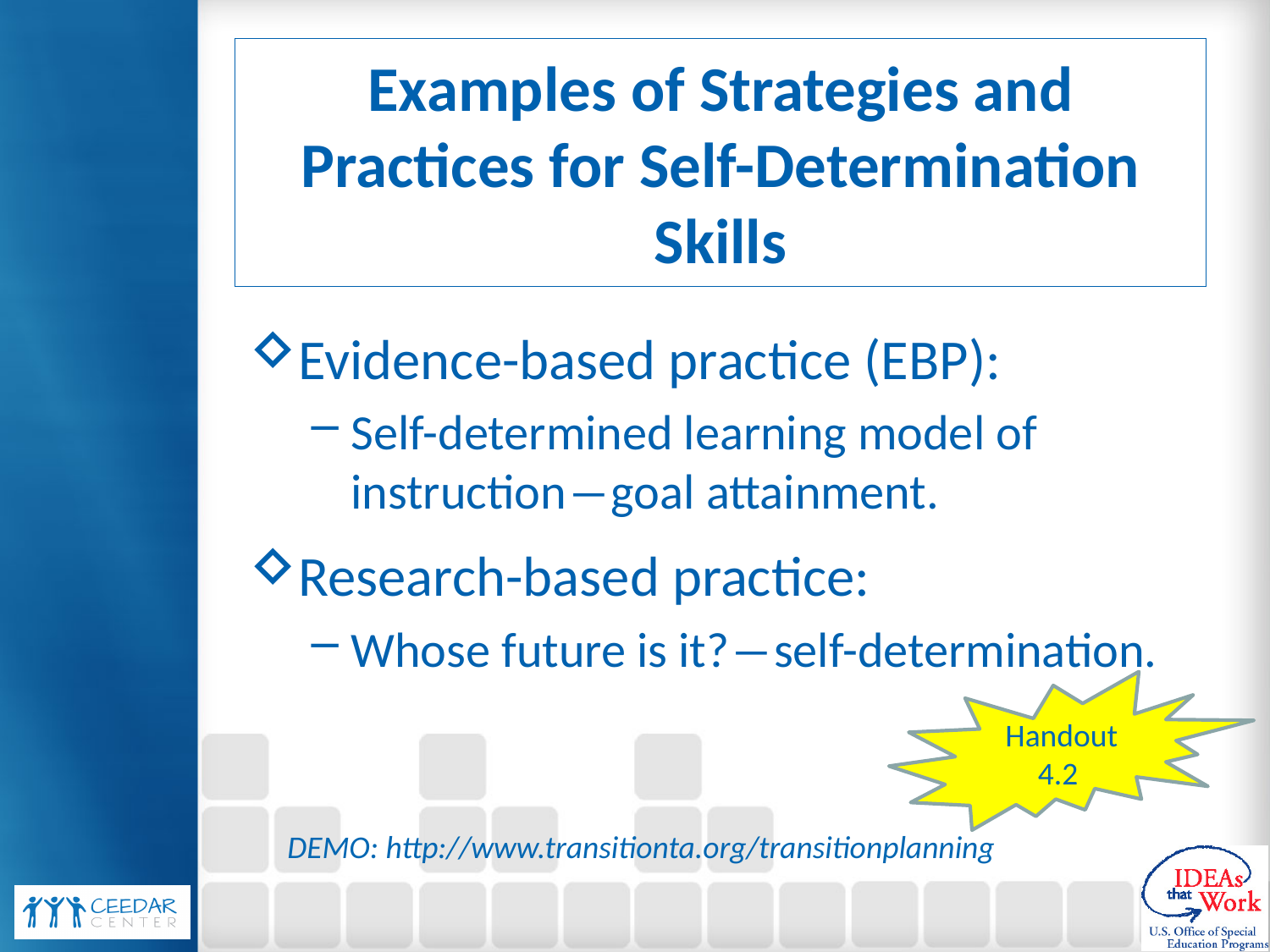

# Examples of Strategies and Practices for Self-Determination Skills
Evidence-based practice (EBP):
Self-determined learning model of instruction―goal attainment.
Research-based practice:
Whose future is it?―self-determination.
 Handout
4.2
DEMO: http://www.transitionta.org/transitionplanning